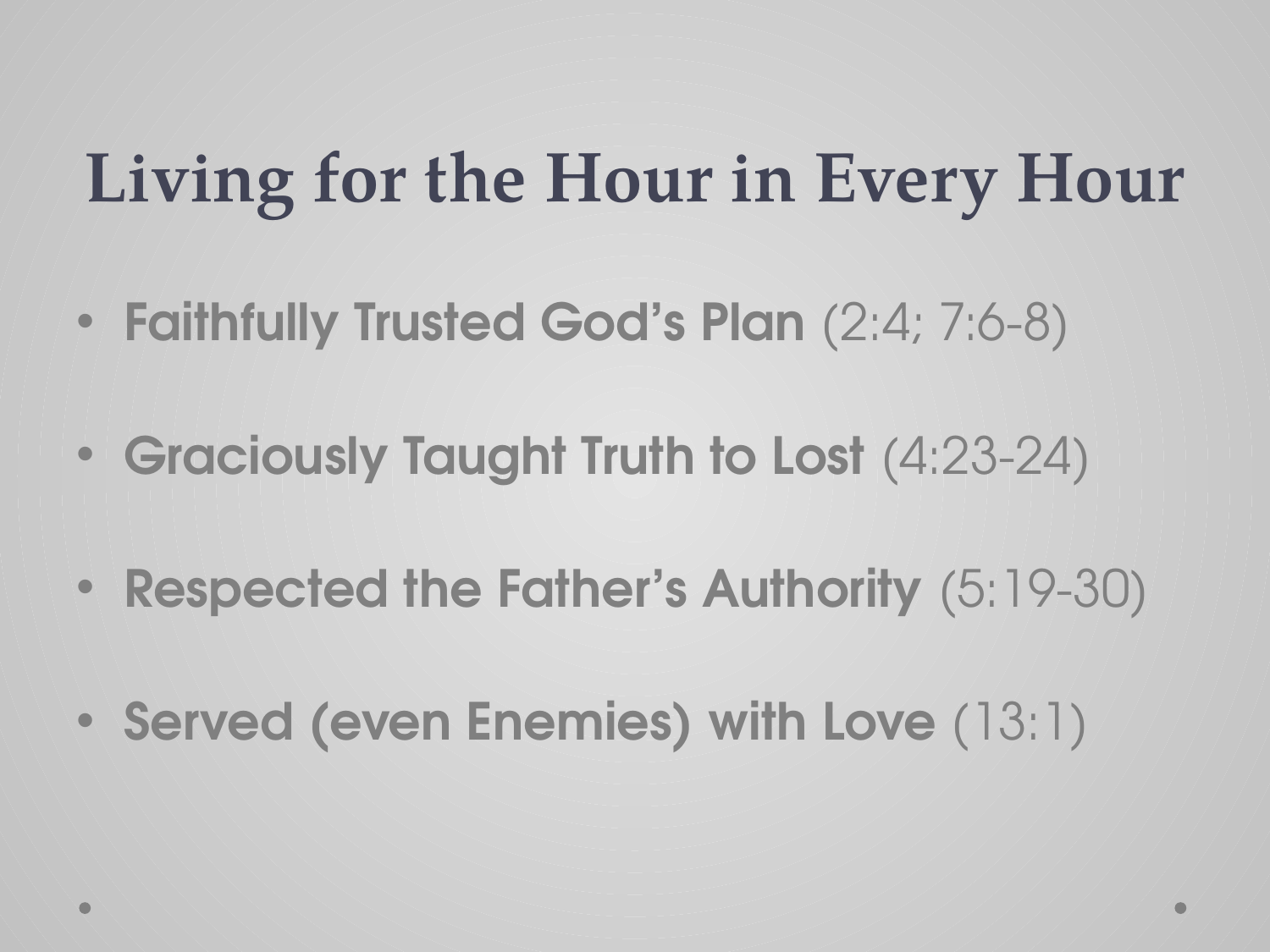

# Living for the Hour in Every Hour
Faithfully Trusted God’s Plan (2:4; 7:6-8)
Graciously Taught Truth to Lost (4:23-24)
Respected the Father’s Authority (5:19-30)
Served (even Enemies) with Love (13:1)